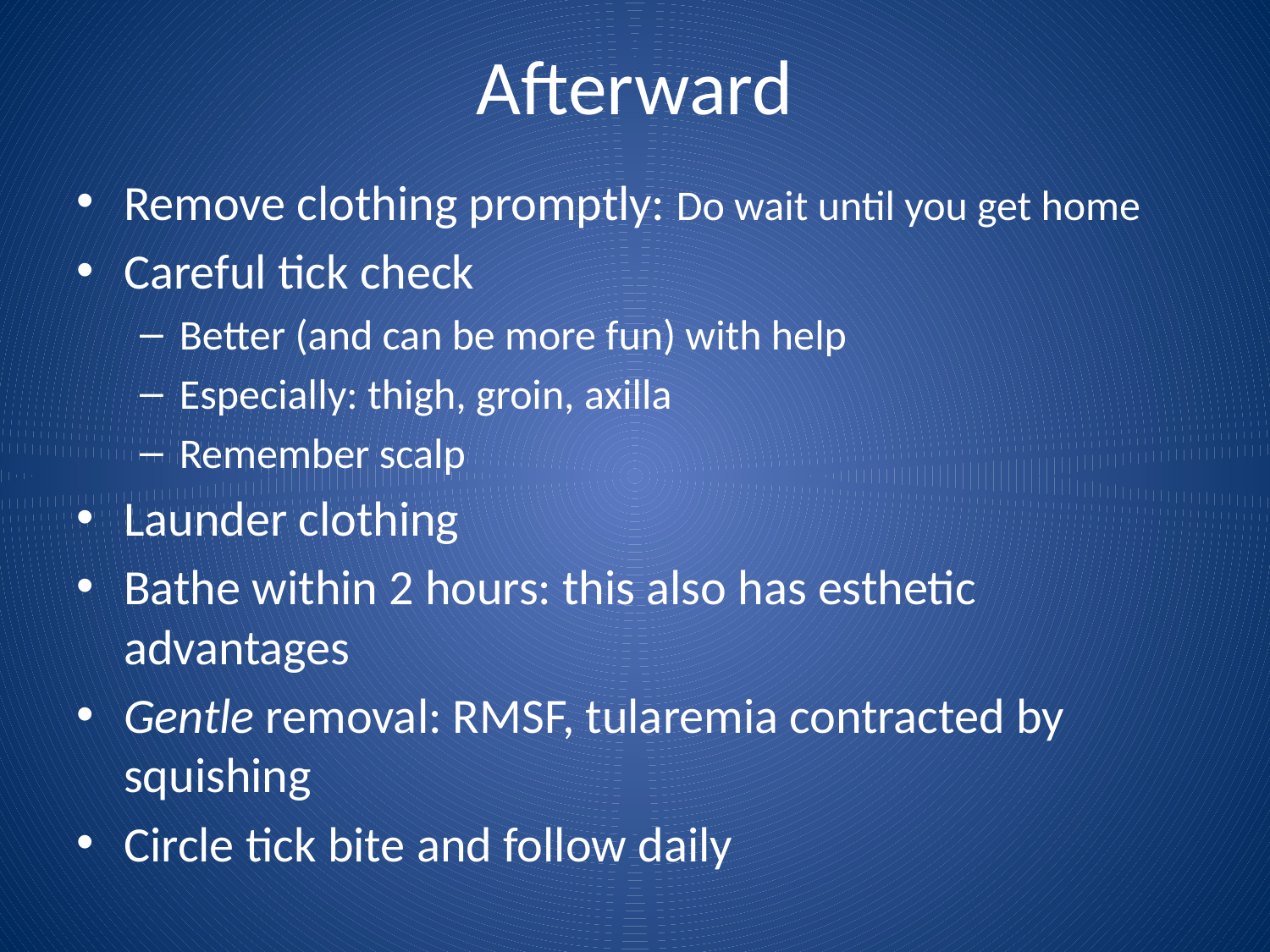

# Afterward
Remove clothing promptly: Do wait until you get home
Careful tick check
Better (and can be more fun) with help
Especially: thigh, groin, axilla
Remember scalp
Launder clothing
Bathe within 2 hours: this also has esthetic advantages
Gentle removal: RMSF, tularemia contracted by squishing
Circle tick bite and follow daily